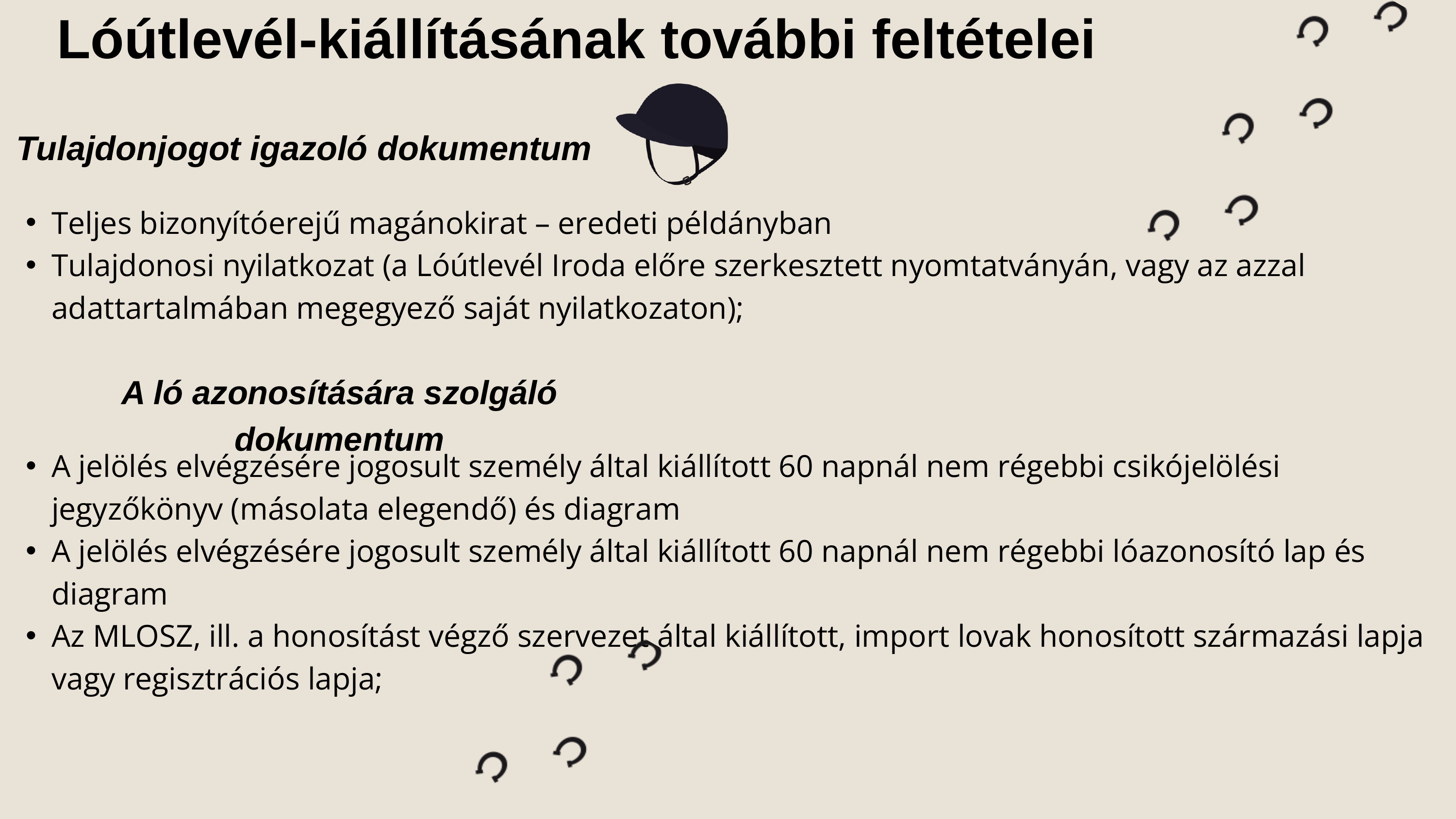

Lóútlevél-kiállításának további feltételei

Tulajdonjogot igazoló dokumentum
Teljes bizonyítóerejű magánokirat – eredeti példányban
Tulajdonosi nyilatkozat (a Lóútlevél Iroda előre szerkesztett nyomtatványán, vagy az azzal adattartalmában megegyező saját nyilatkozaton);
A ló azonosítására szolgáló dokumentum
A jelölés elvégzésére jogosult személy által kiállított 60 napnál nem régebbi csikójelölési jegyzőkönyv (másolata elegendő) és diagram
A jelölés elvégzésére jogosult személy által kiállított 60 napnál nem régebbi lóazonosító lap és diagram
Az MLOSZ, ill. a honosítást végző szervezet által kiállított, import lovak honosított származási lapja vagy regisztrációs lapja;